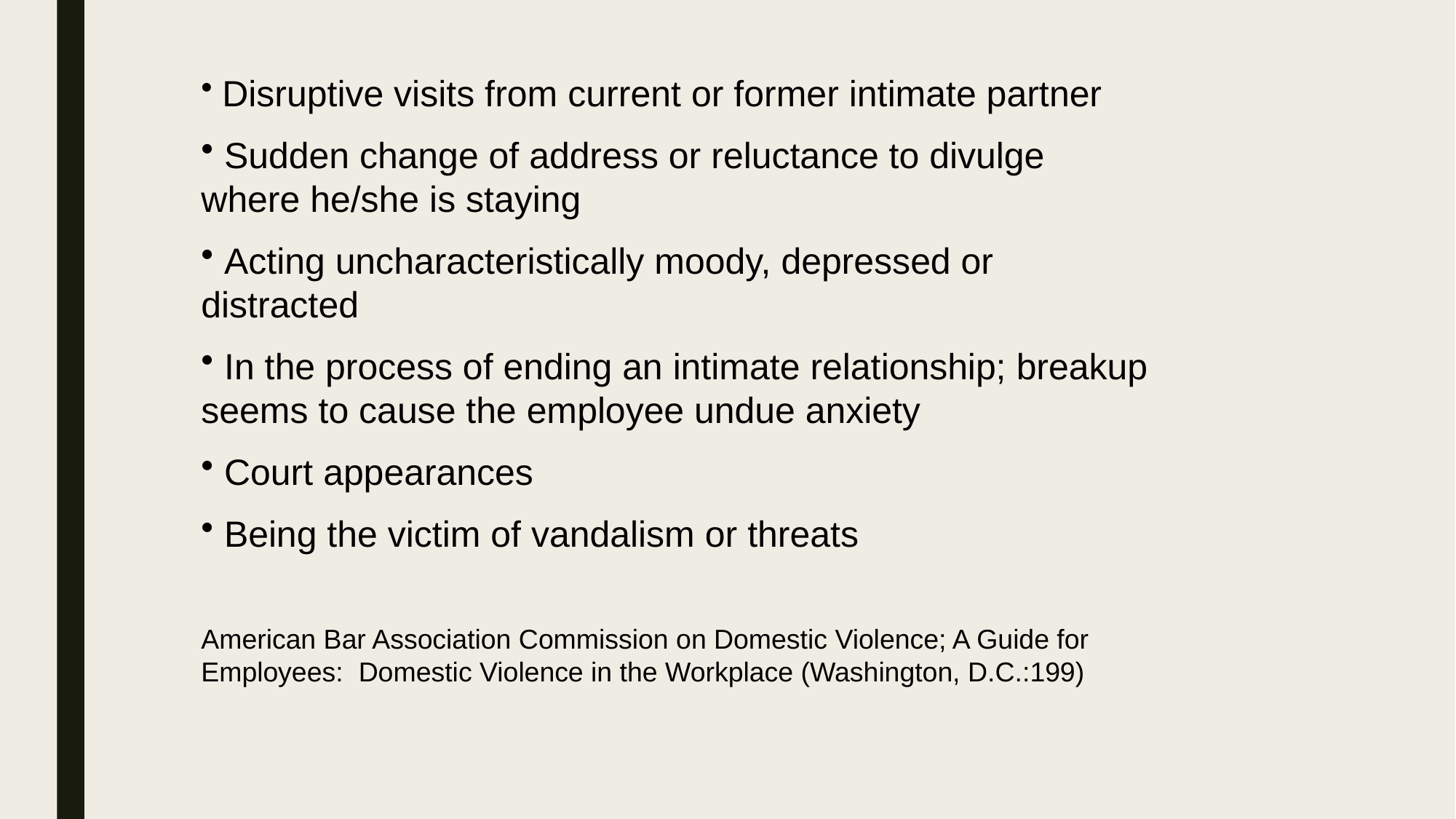

Disruptive visits from current or former intimate partner
 Sudden change of address or reluctance to divulge where he/she is staying
 Acting uncharacteristically moody, depressed or distracted
 In the process of ending an intimate relationship; breakup seems to cause the employee undue anxiety
 Court appearances
 Being the victim of vandalism or threats
American Bar Association Commission on Domestic Violence; A Guide for Employees:  Domestic Violence in the Workplace (Washington, D.C.:199)